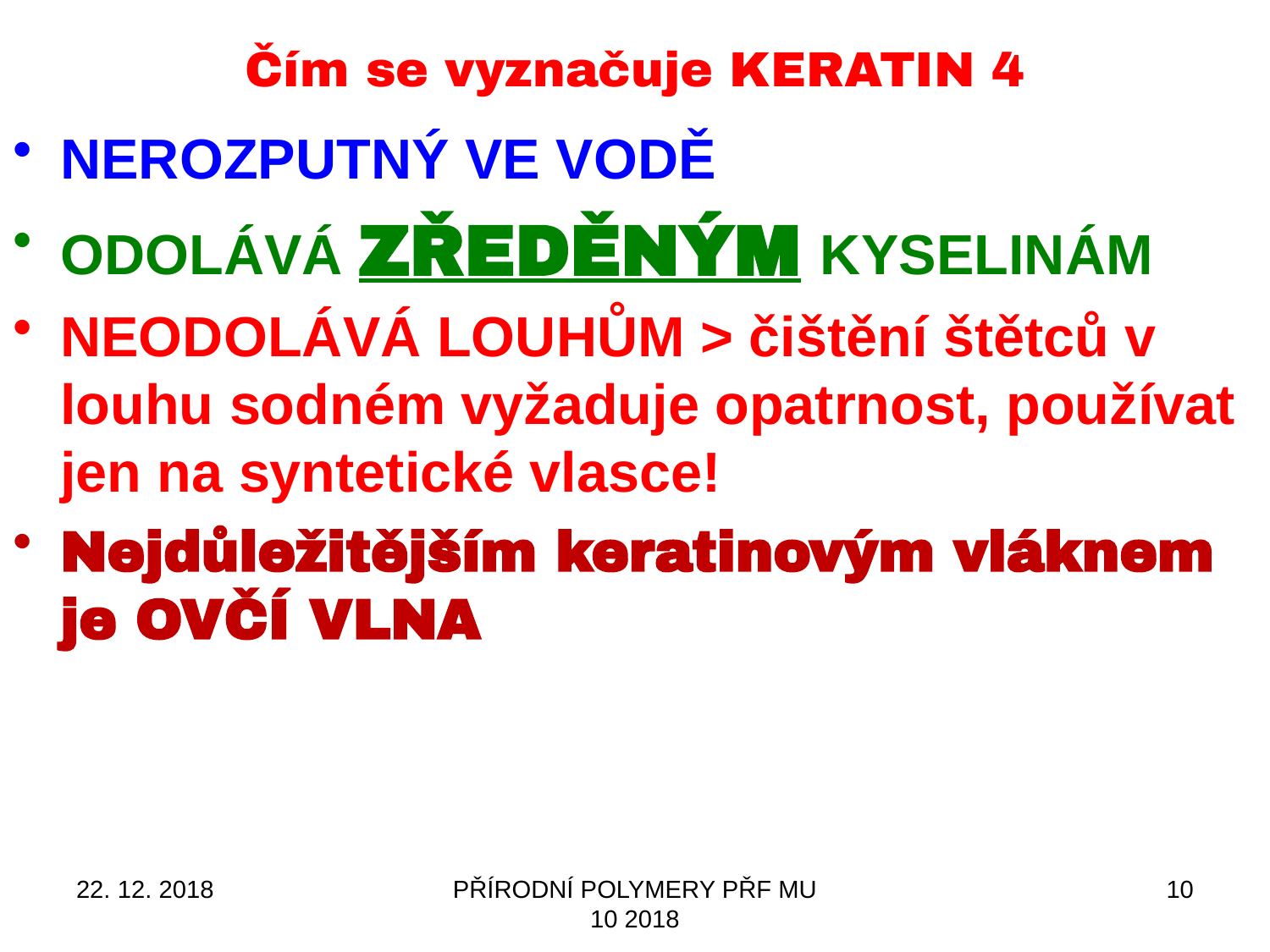

# Čím se vyznačuje KERATIN 4
NEROZPUTNÝ VE VODĚ
ODOLÁVÁ ZŘEDĚNÝM KYSELINÁM
NEODOLÁVÁ LOUHŮM > čištění štětců v louhu sodném vyžaduje opatrnost, používat jen na syntetické vlasce!
Nejdůležitějším keratinovým vláknem je OVČÍ VLNA
22. 12. 2018
PŘÍRODNÍ POLYMERY PŘF MU 10 2018
10